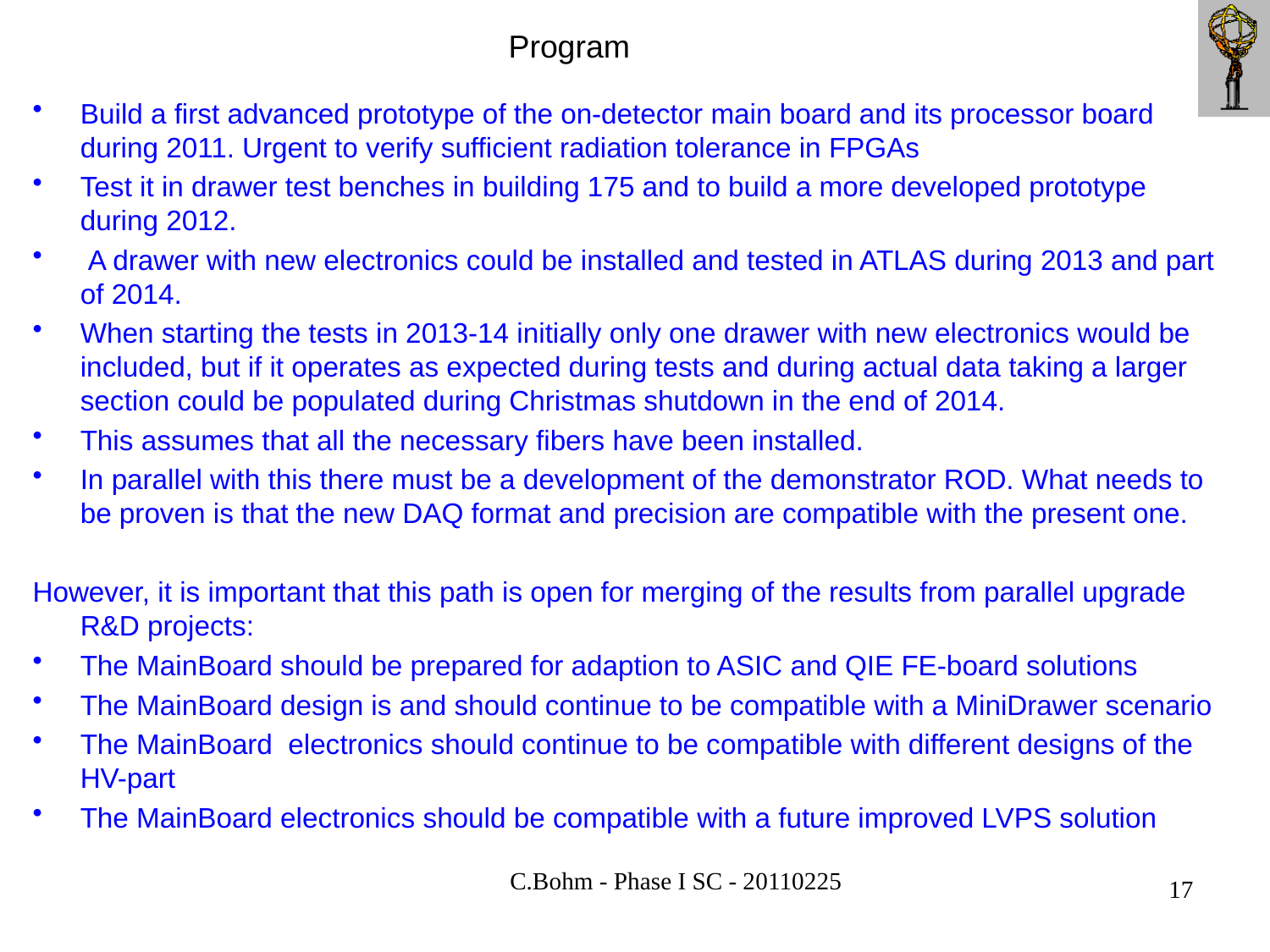

Program
Build a first advanced prototype of the on-detector main board and its processor board during 2011. Urgent to verify sufficient radiation tolerance in FPGAs
Test it in drawer test benches in building 175 and to build a more developed prototype during 2012.
 A drawer with new electronics could be installed and tested in ATLAS during 2013 and part of 2014.
When starting the tests in 2013-14 initially only one drawer with new electronics would be included, but if it operates as expected during tests and during actual data taking a larger section could be populated during Christmas shutdown in the end of 2014.
This assumes that all the necessary fibers have been installed.
In parallel with this there must be a development of the demonstrator ROD. What needs to be proven is that the new DAQ format and precision are compatible with the present one.

However, it is important that this path is open for merging of the results from parallel upgrade R&D projects:
The MainBoard should be prepared for adaption to ASIC and QIE FE-board solutions
The MainBoard design is and should continue to be compatible with a MiniDrawer scenario
The MainBoard  electronics should continue to be compatible with different designs of the HV-part
The MainBoard electronics should be compatible with a future improved LVPS solution

C.Bohm - Phase I SC - 20110225
17